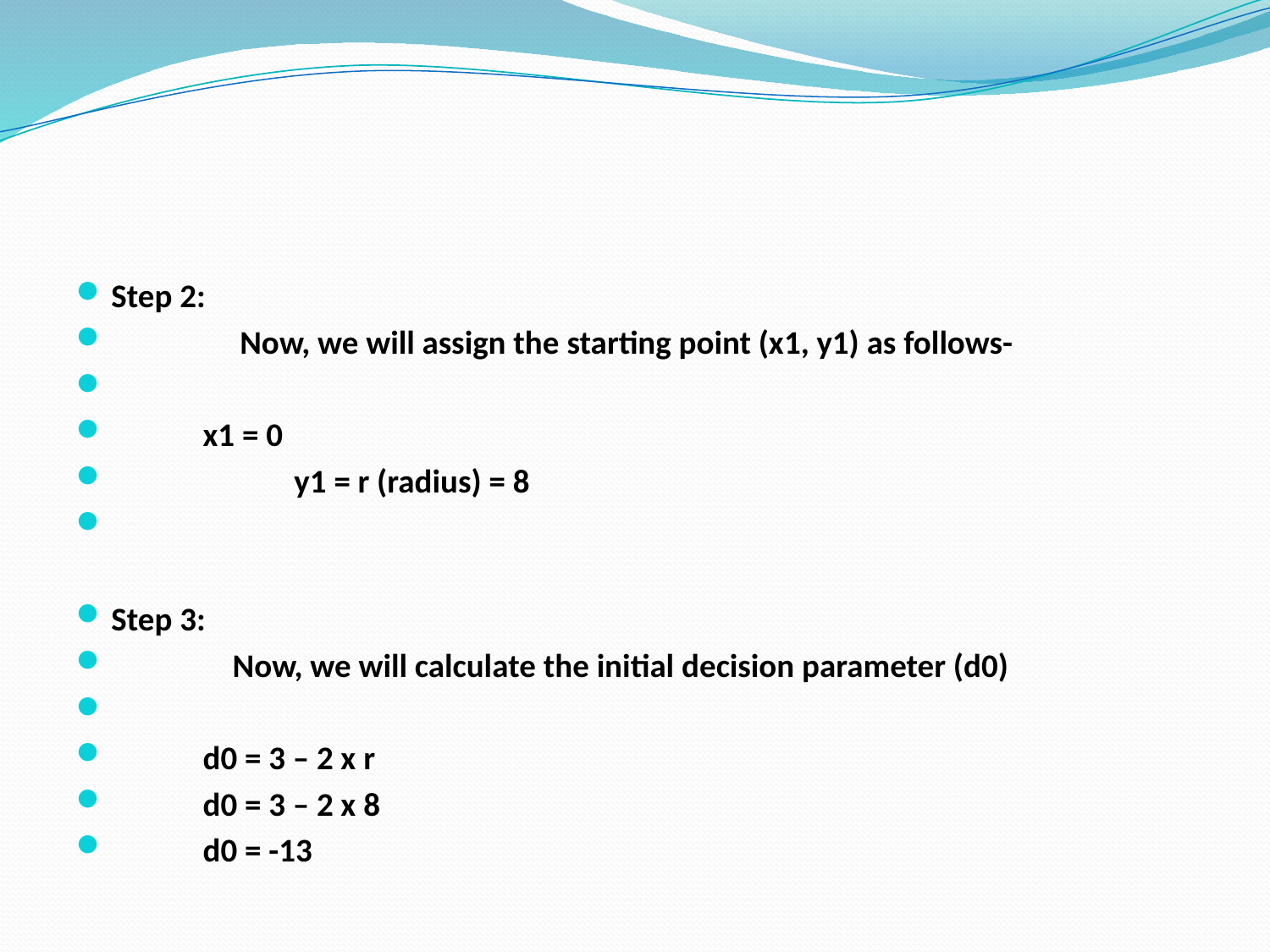

Step 2:
	     Now, we will assign the starting point (x1, y1) as follows-

			x1 = 0
             		y1 = r (radius) = 8

Step 3:
	    Now, we will calculate the initial decision parameter (d0)

			d0 = 3 – 2 x r
          			d0 = 3 – 2 x 8
          			d0 = -13